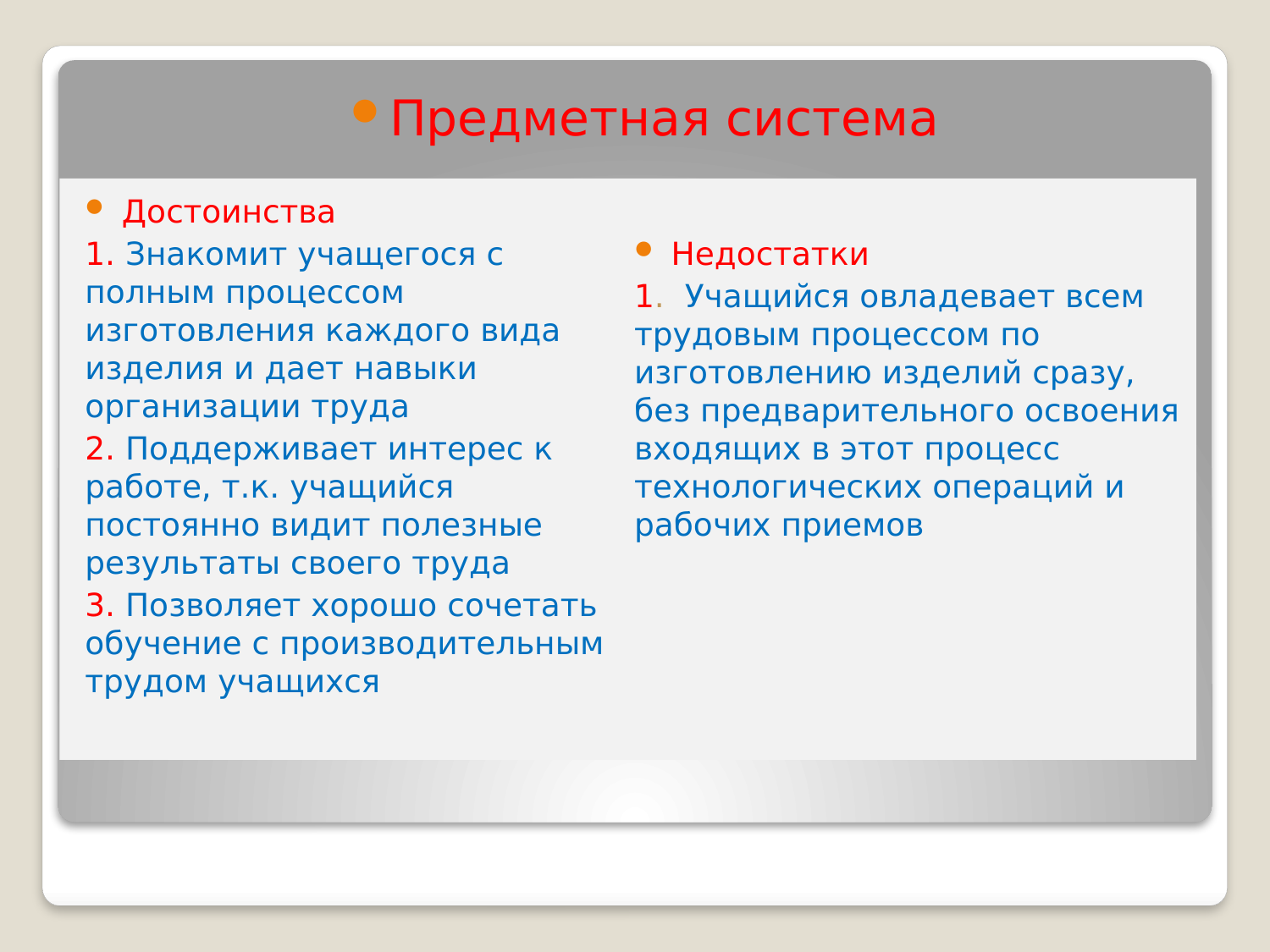

Предметная система
Достоинства
1. Знакомит учащегося с полным процессом изготовления каждого вида изделия и дает навыки организации труда
2. Поддерживает интерес к работе, т.к. учащийся постоянно видит полезные результаты своего труда
3. Позволяет хорошо сочетать обучение с производительным трудом учащихся

Недостатки
1.  Учащийся овладевает всем трудовым процессом по изготовлению изделий сразу, без предварительного освоения входящих в этот процесс технологических операций и рабочих приемов